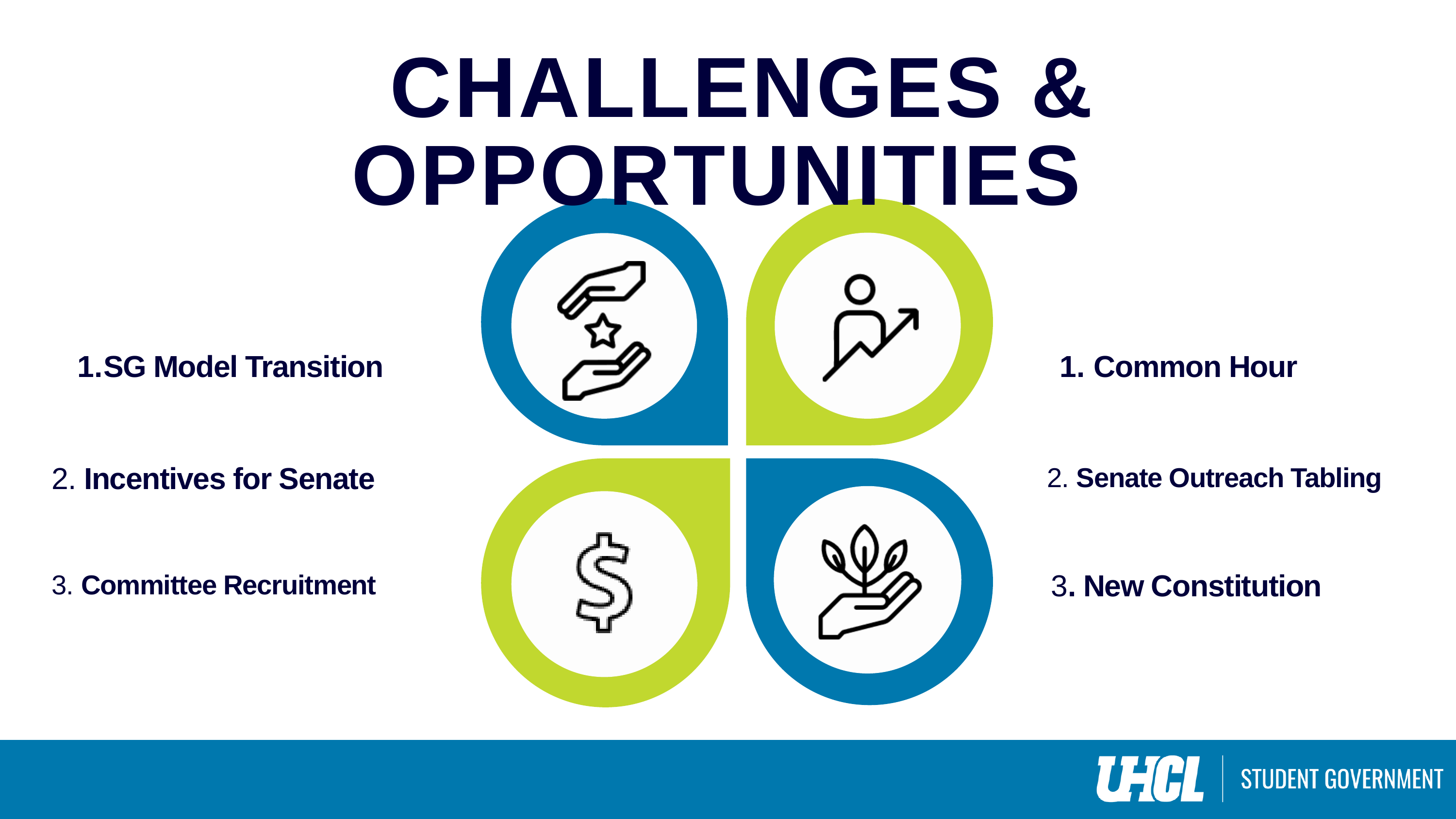

CHALLENGES & OPPORTUNITIES

SG Model Transition
 Common Hour
2. Incentives for Senate
2. Senate Outreach Tabling

3. New Constitution
3. Committee Recruitment